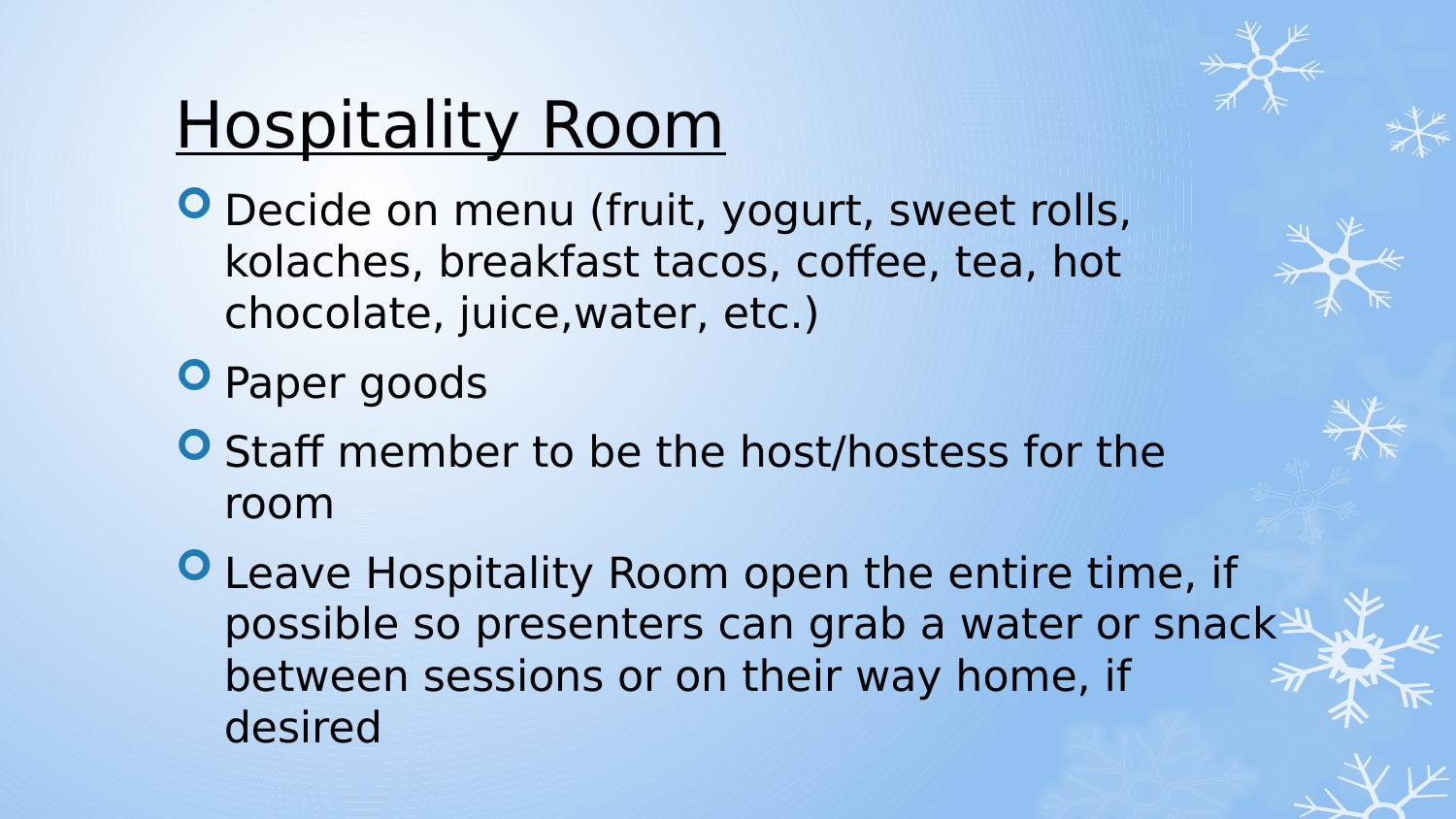

# Hospitality Room
Decide on menu (fruit, yogurt, sweet rolls, kolaches, breakfast tacos, coffee, tea, hot chocolate, juice,water, etc.)
Paper goods
Staff member to be the host/hostess for the room
Leave Hospitality Room open the entire time, if possible so presenters can grab a water or snack between sessions or on their way home, if desired